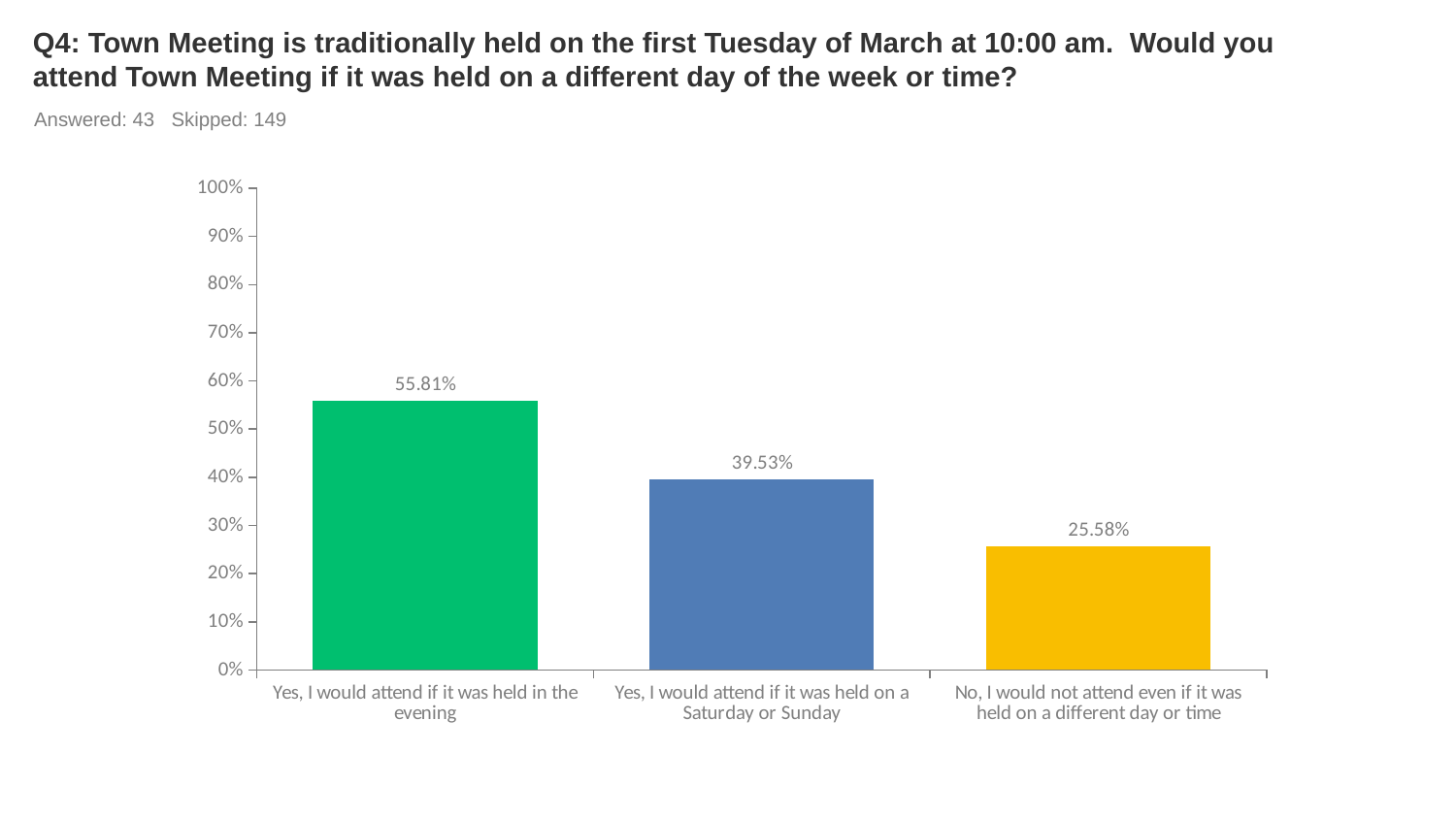

# Q4: Town Meeting is traditionally held on the first Tuesday of March at 10:00 am.  Would you attend Town Meeting if it was held on a different day of the week or time?
Answered: 43   Skipped: 149

### Chart

| Category |   |
|---|---|
| Yes, I would attend if it was held in the evening | 0.5581 |
| Yes, I would attend if it was held on a Saturday or Sunday | 0.3953 |
| No, I would not attend even if it was held on a different day or time | 0.2558 |